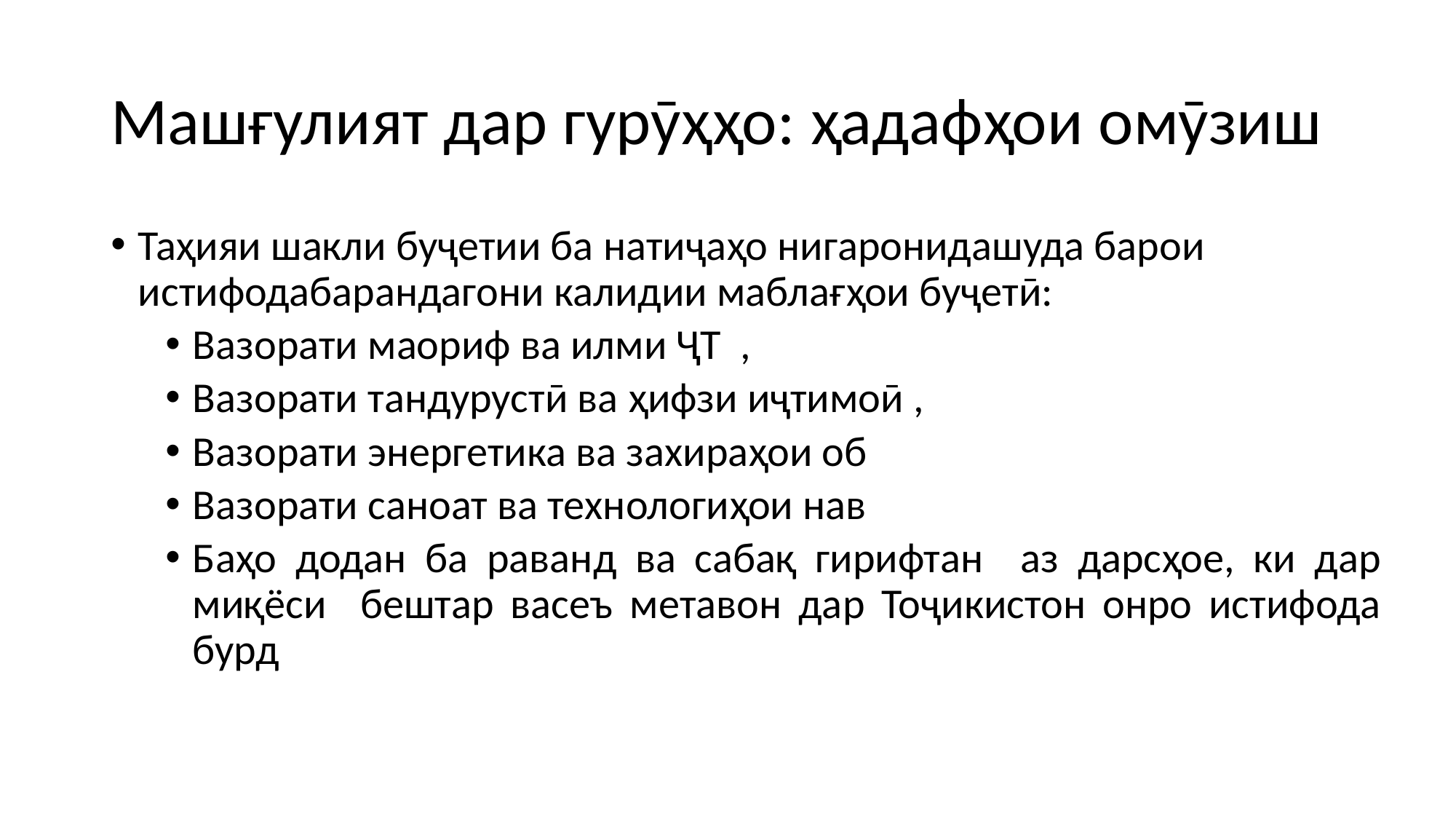

# Машғулият дар гурӯҳҳо: ҳадафҳои омӯзиш
Таҳияи шакли буҷетии ба натиҷаҳо нигаронидашуда барои истифодабарандагони калидии маблағҳои буҷетӣ:
Вазорати маориф ва илми ҶТ  ,
Вазорати тандурустӣ ва ҳифзи иҷтимоӣ ,
Вазорати энергетика ва захираҳои об
Вазорати саноат ва технологиҳои нав
Баҳо додан ба раванд ва сабақ гирифтан  аз дарсҳое, ки дар миқёси  бештар васеъ метавон дар Тоҷикистон онро истифода бурд